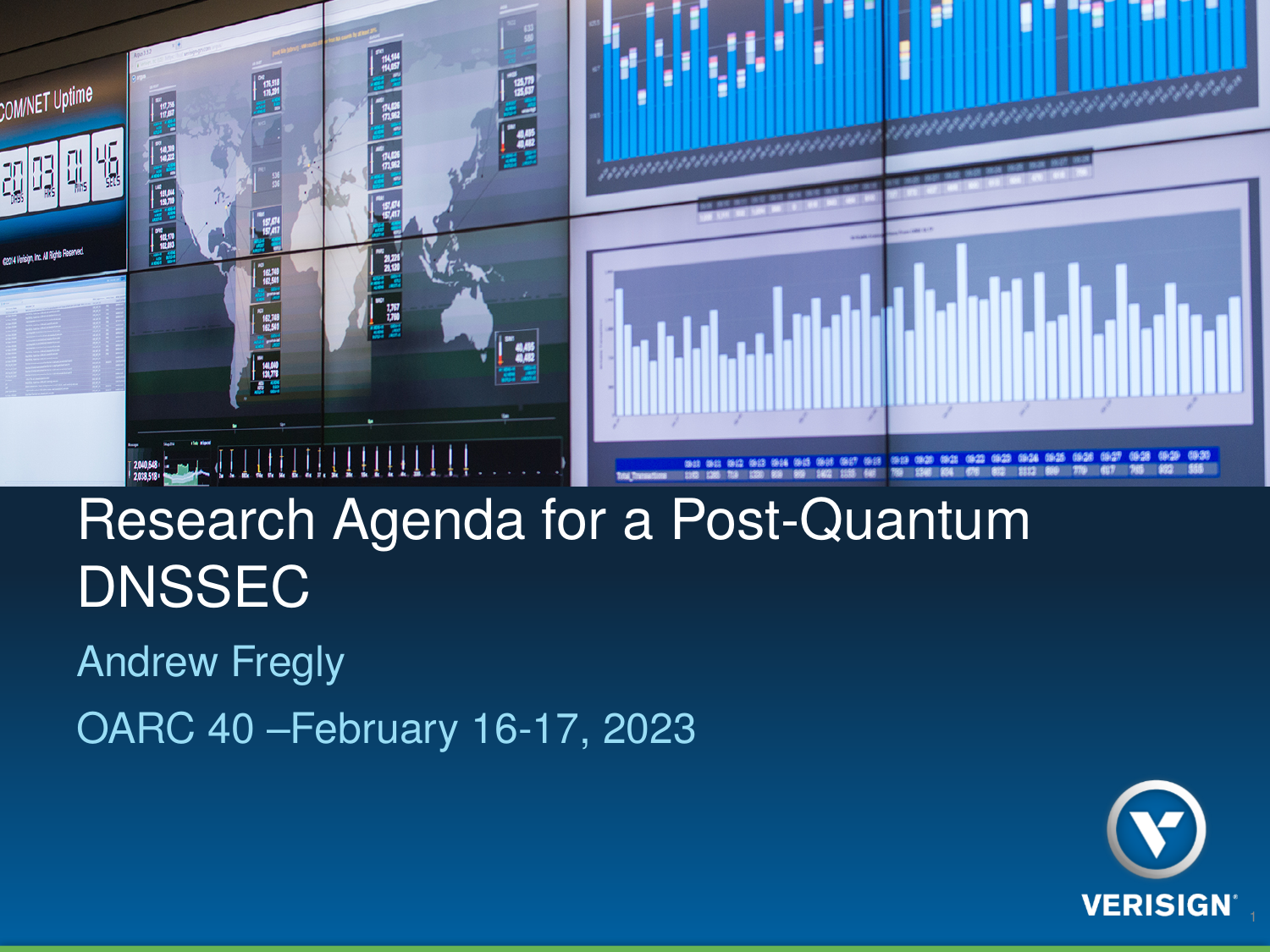

# Research Agenda for a Post-Quantum DNSSEC
Andrew Fregly
OARC 40 –February 16-17, 2023
1